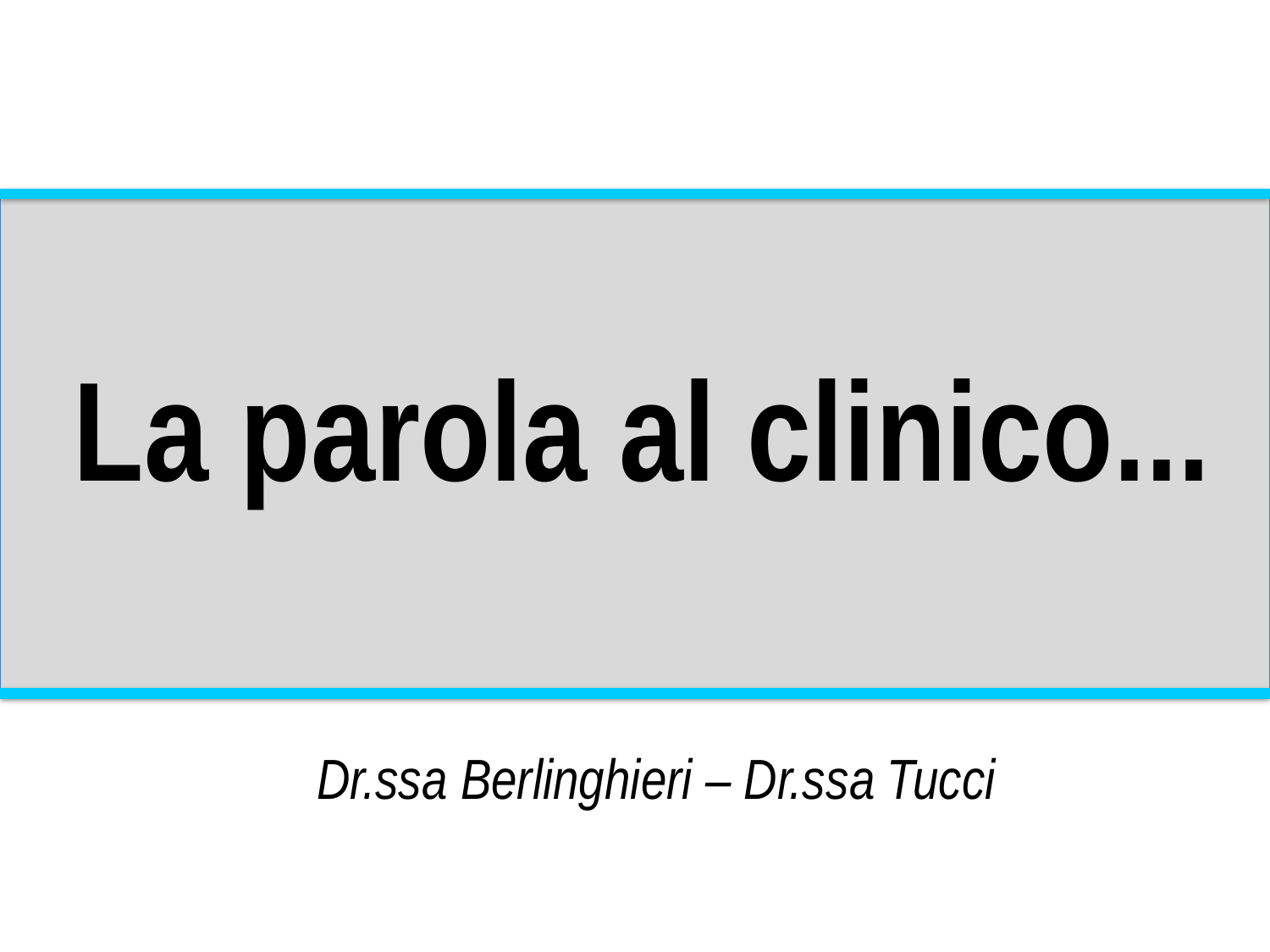

La parola al clinico...
Dr.ssa Berlinghieri – Dr.ssa Tucci